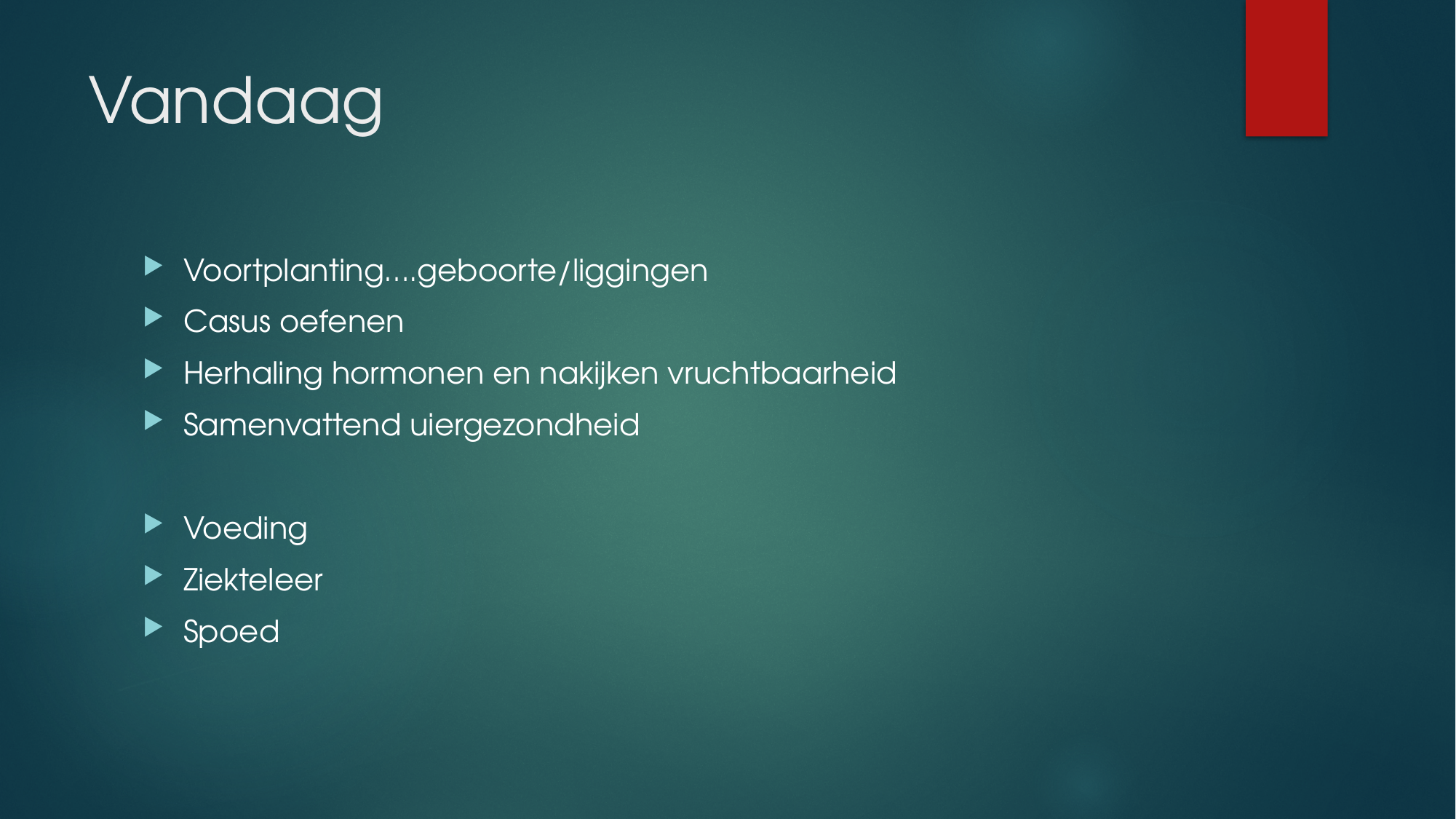

# Vandaag
Voortplanting….geboorte/liggingen
Casus oefenen
Herhaling hormonen en nakijken vruchtbaarheid
Samenvattend uiergezondheid

Voeding
Ziekteleer
Spoed